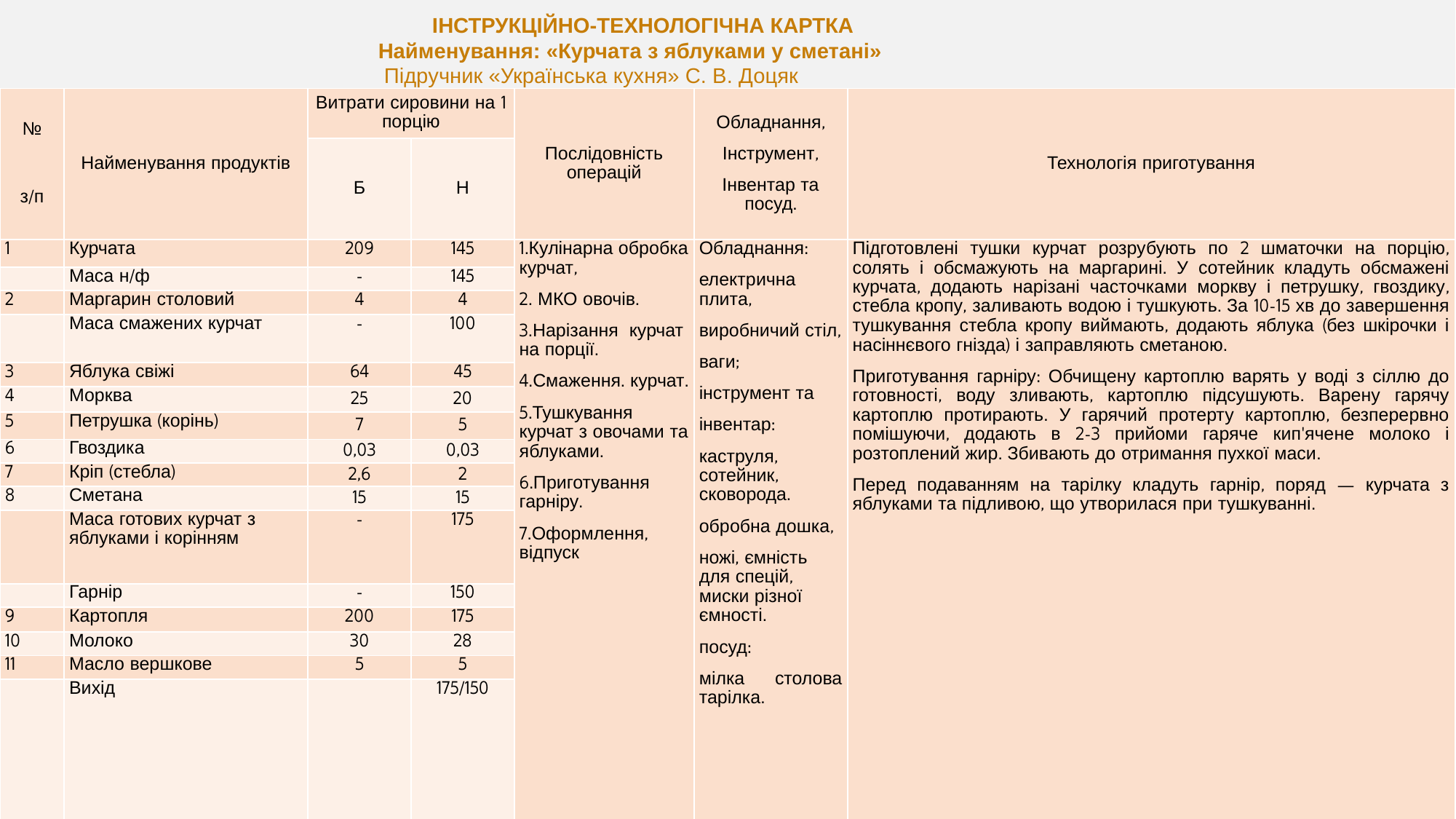

ІНСТРУКЦІЙНО-ТЕХНОЛОГІЧНА КАРТКА
Найменування: «Курчата з яблуками у сметані»
 Підручник «Українська кухня» С. В. Доцяк

| № з/п | Найменування продуктів | Витрати сировини на 1 порцію |  | Послідовність операцій | Обладнання, Інструмент, Інвентар та посуд. | Технологія приготування |
| --- | --- | --- | --- | --- | --- | --- |
|  |  | Б | Н |  |  |  |
| 1 | Курчата | 209 | 145 | 1.Кулінарна обробка курчат, 2. МКО овочів. 3.Нарізання курчат на порції. 4.Смаження. курчат. 5.Тушкування курчат з овочами та яблуками. 6.Приготування гарніру. 7.Оформлення, відпуск | Обладнання: електрична плита, виробничий стіл, ваги; інструмент та інвентар: каструля, сотейник, сковорода. обробна дошка, ножі, ємність для спецій, миски різної ємності. посуд: мілка столова тарілка. | Підготовлені тушки курчат розрубують по 2 шматочки на порцію, солять і обсмажують на маргарині. У сотейник кладуть обсмажені курчата, додають нарізані часточками моркву і петрушку, гвоздику, стебла кропу, заливають водою і тушкують. За 10-15 хв до завершення тушкування стебла кропу виймають, додають яблука (без шкірочки і насіннєвого гнізда) і заправляють сметаною. Приготування гарніру: Обчищену картоплю варять у воді з сіллю до готовності, воду зливають, картоплю підсушують. Варену гарячу картоплю протирають. У гарячий протерту картоплю, безперервно помішуючи, додають в 2-3 прийоми гаряче кип'ячене молоко і розтоплений жир. Збивають до отримання пухкої маси. Перед подаванням на тарілку кладуть гарнір, поряд — курчата з яблуками та підливою, що утворилася при тушкуванні. |
|  | Маса н/ф | - | 145 |  |  |  |
| 2 | Маргарин столовий | 4 | 4 |  |  |  |
|  | Маса смажених курчат | - | 100 |  |  |  |
| 3 | Яблука свіжі | 64 | 45 |  |  |  |
| 4 | Морква | 25 | 20 |  |  |  |
| 5 | Петрушка (корінь) | 7 | 5 |  |  |  |
| 6 | Гвоздика | 0,03 | 0,03 |  |  |  |
| 7 | Кріп (стебла) | 2,6 | 2 |  |  |  |
| 8 | Сметана | 15 | 15 |  |  |  |
|  | Маса готових курчат з яблуками і корінням | - | 175 |  |  |  |
|  | Гарнір | - | 150 |  |  |  |
| 9 | Картопля | 200 | 175 |  |  |  |
| 10 | Молоко | 30 | 28 |  |  |  |
| 11 | Масло вершкове | 5 | 5 |  |  |  |
|  | Вихід |  | 175/150 |  |  |  |